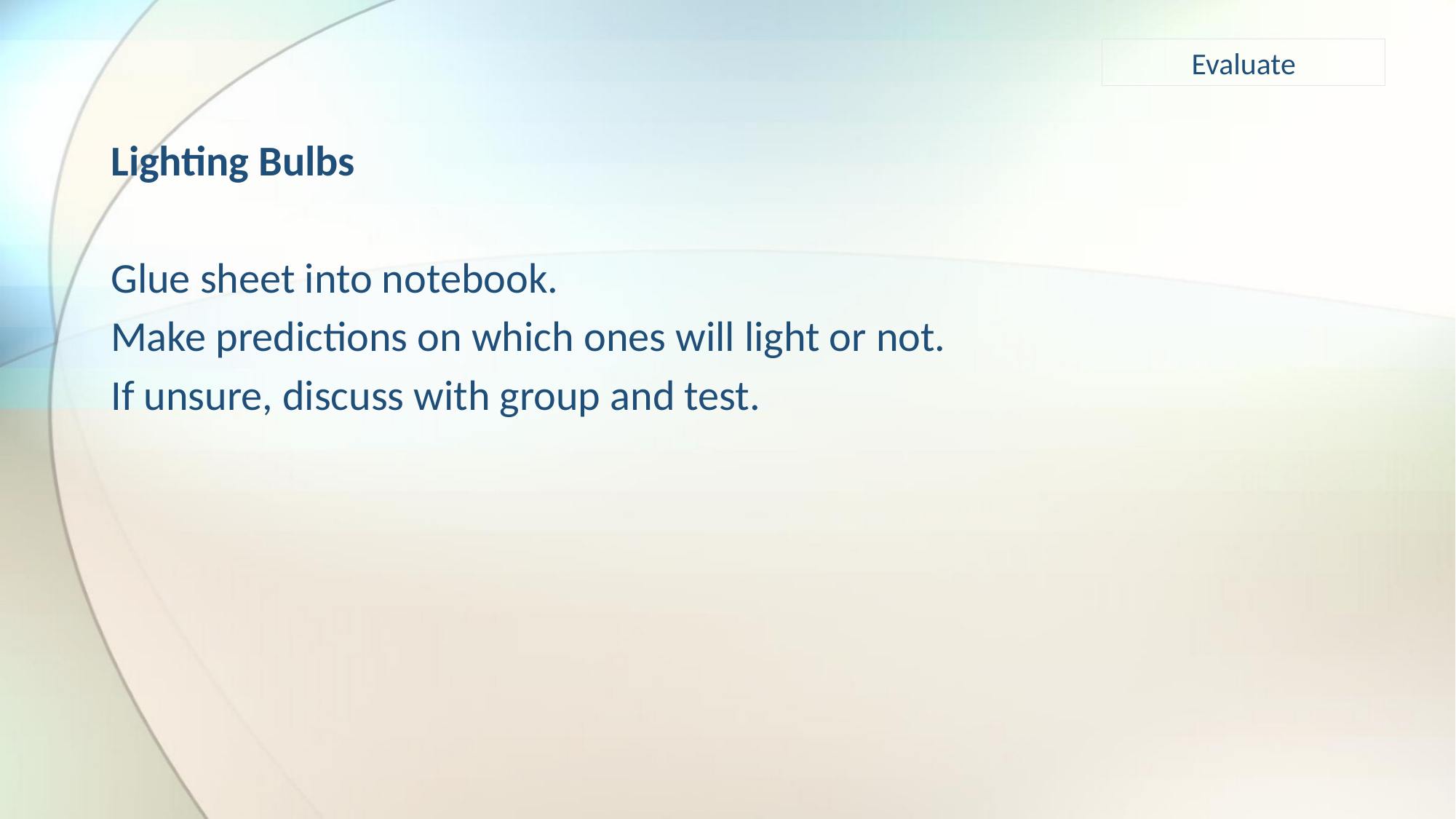

Evaluate
Lighting Bulbs

Glue sheet into notebook.
Make predictions on which ones will light or not.
If unsure, discuss with group and test.